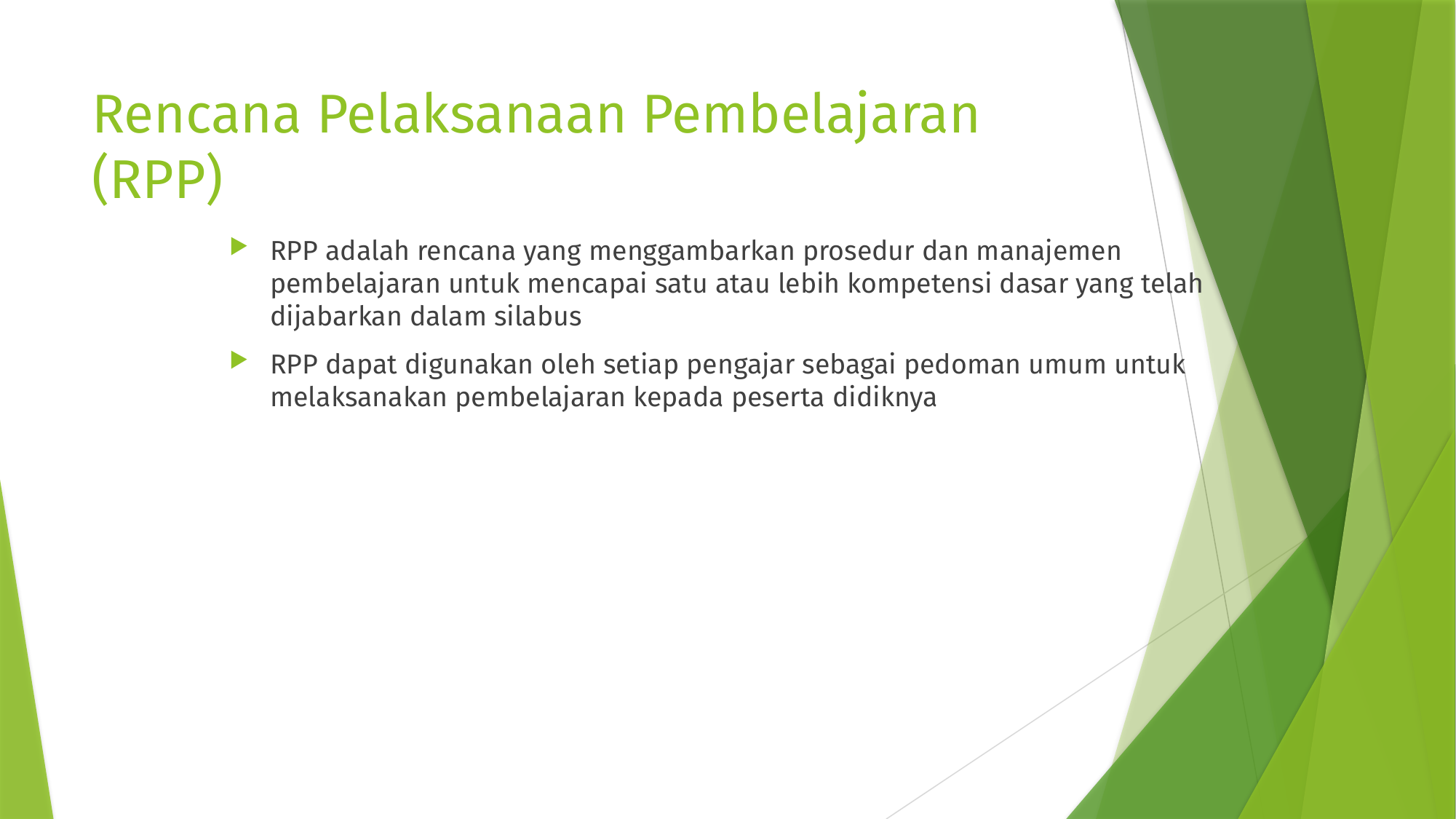

# Rencana Pelaksanaan Pembelajaran (RPP)
RPP adalah rencana yang menggambarkan prosedur dan manajemen pembelajaran untuk mencapai satu atau lebih kompetensi dasar yang telah dijabarkan dalam silabus
RPP dapat digunakan oleh setiap pengajar sebagai pedoman umum untuk melaksanakan pembelajaran kepada peserta didiknya